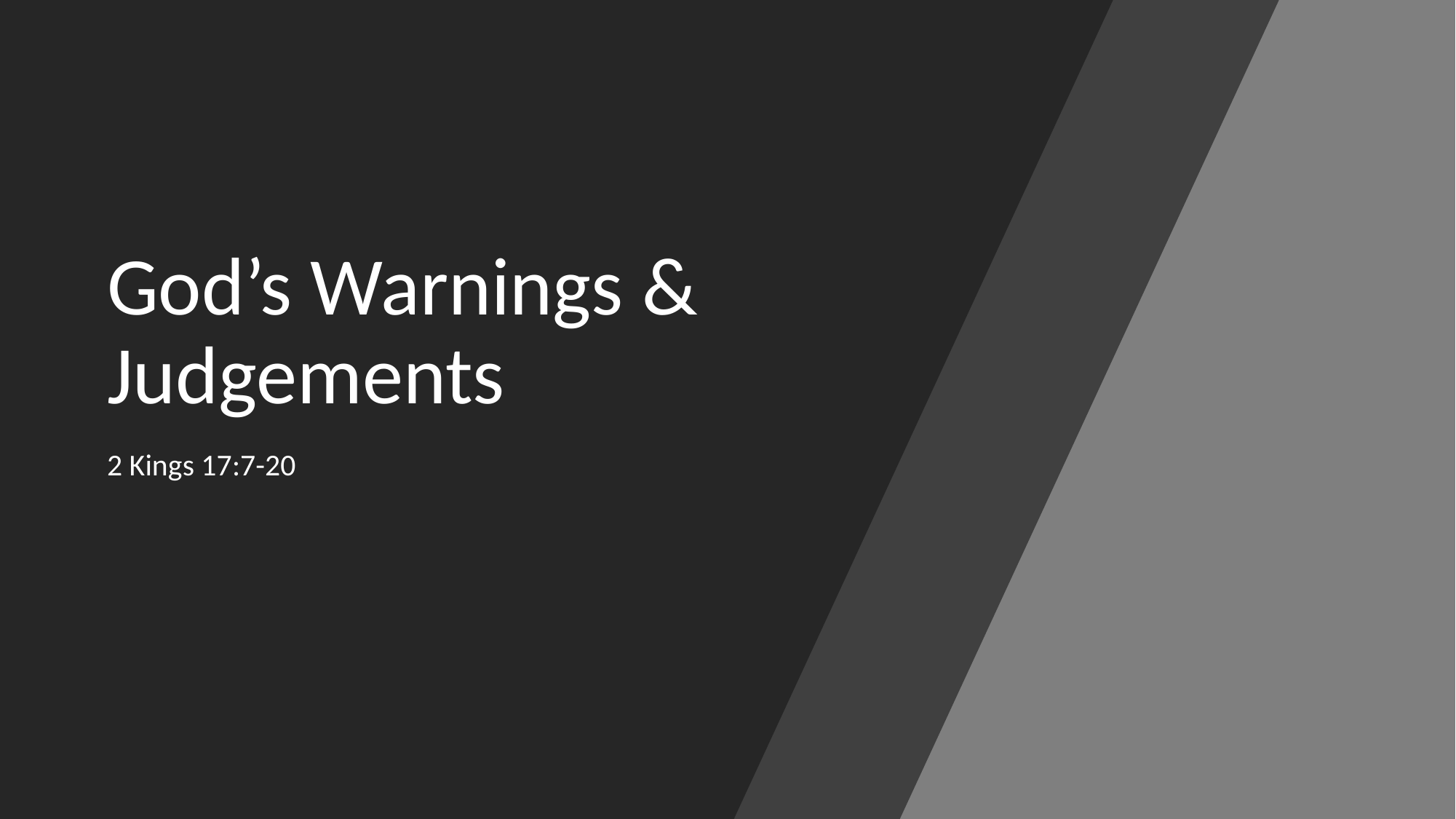

# God’s Warnings & Judgements
2 Kings 17:7-20